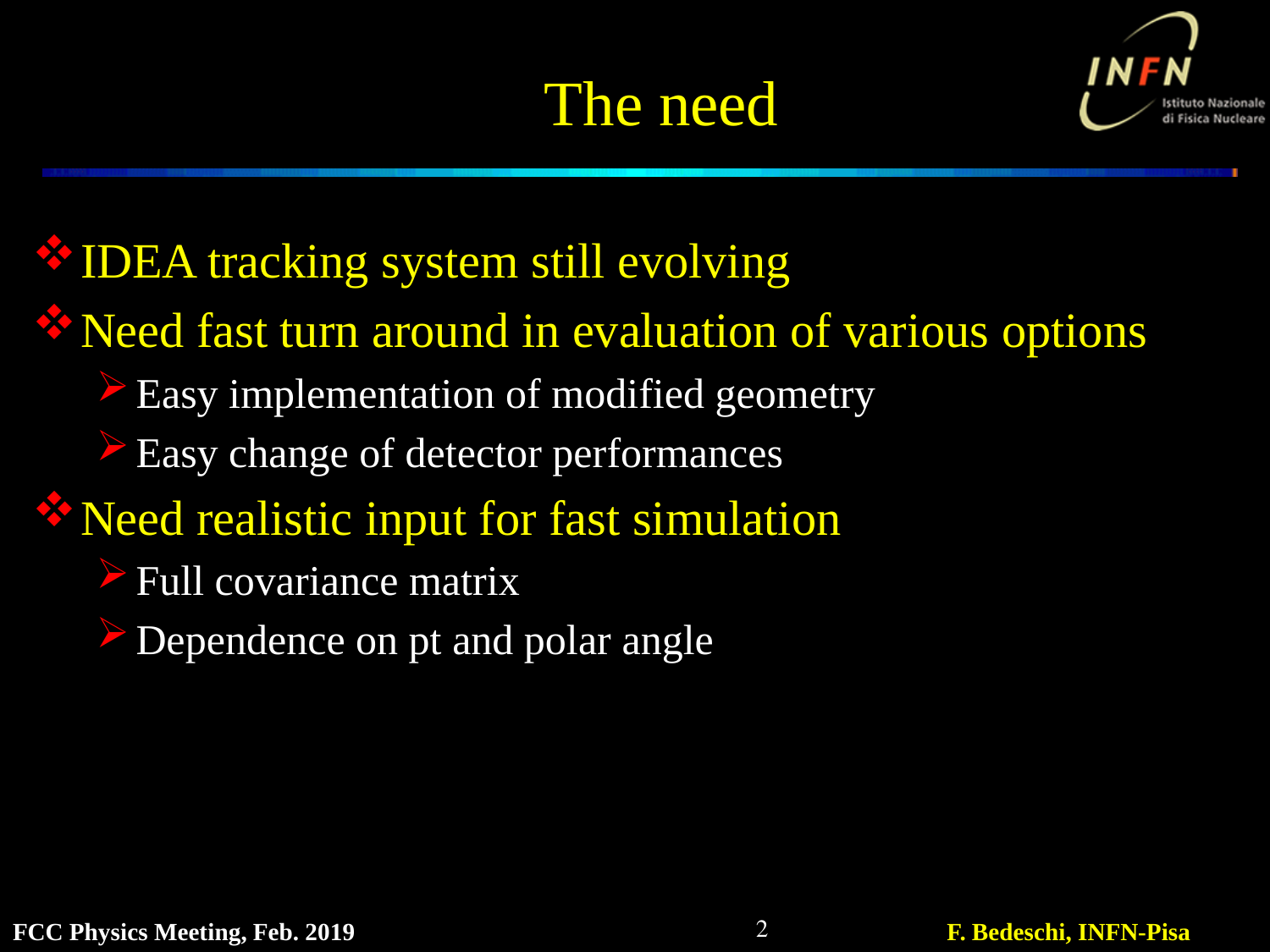

# The need
IDEA tracking system still evolving
Need fast turn around in evaluation of various options
Easy implementation of modified geometry
Easy change of detector performances
Need realistic input for fast simulation
Full covariance matrix
Dependence on pt and polar angle
2
FCC Physics Meeting, Feb. 2019
F. Bedeschi, INFN-Pisa